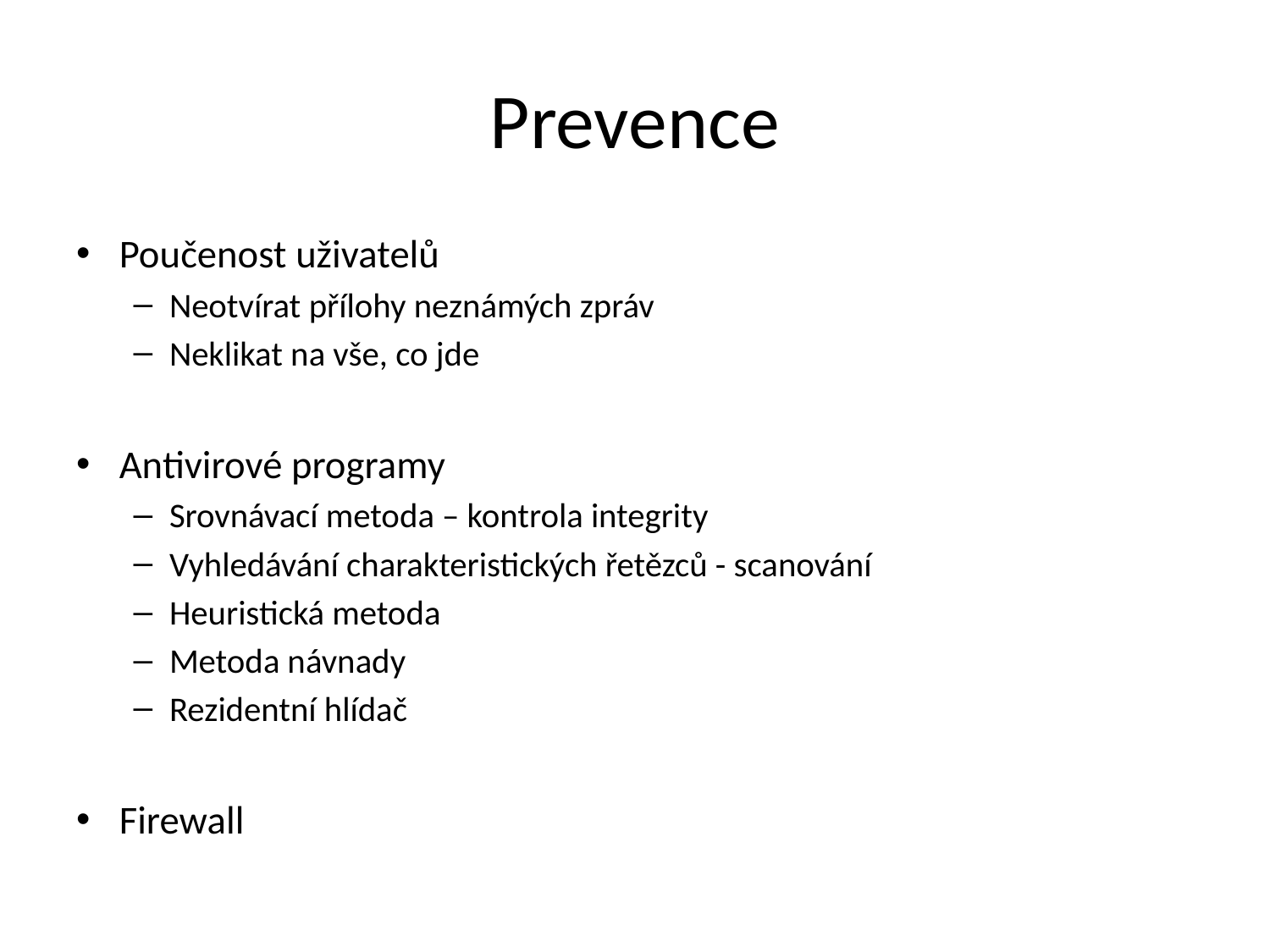

# Prevence
Poučenost uživatelů
Neotvírat přílohy neznámých zpráv
Neklikat na vše, co jde

Antivirové programy
Srovnávací metoda – kontrola integrity
Vyhledávání charakteristických řetězců - scanování
Heuristická metoda
Metoda návnady
Rezidentní hlídač

Firewall